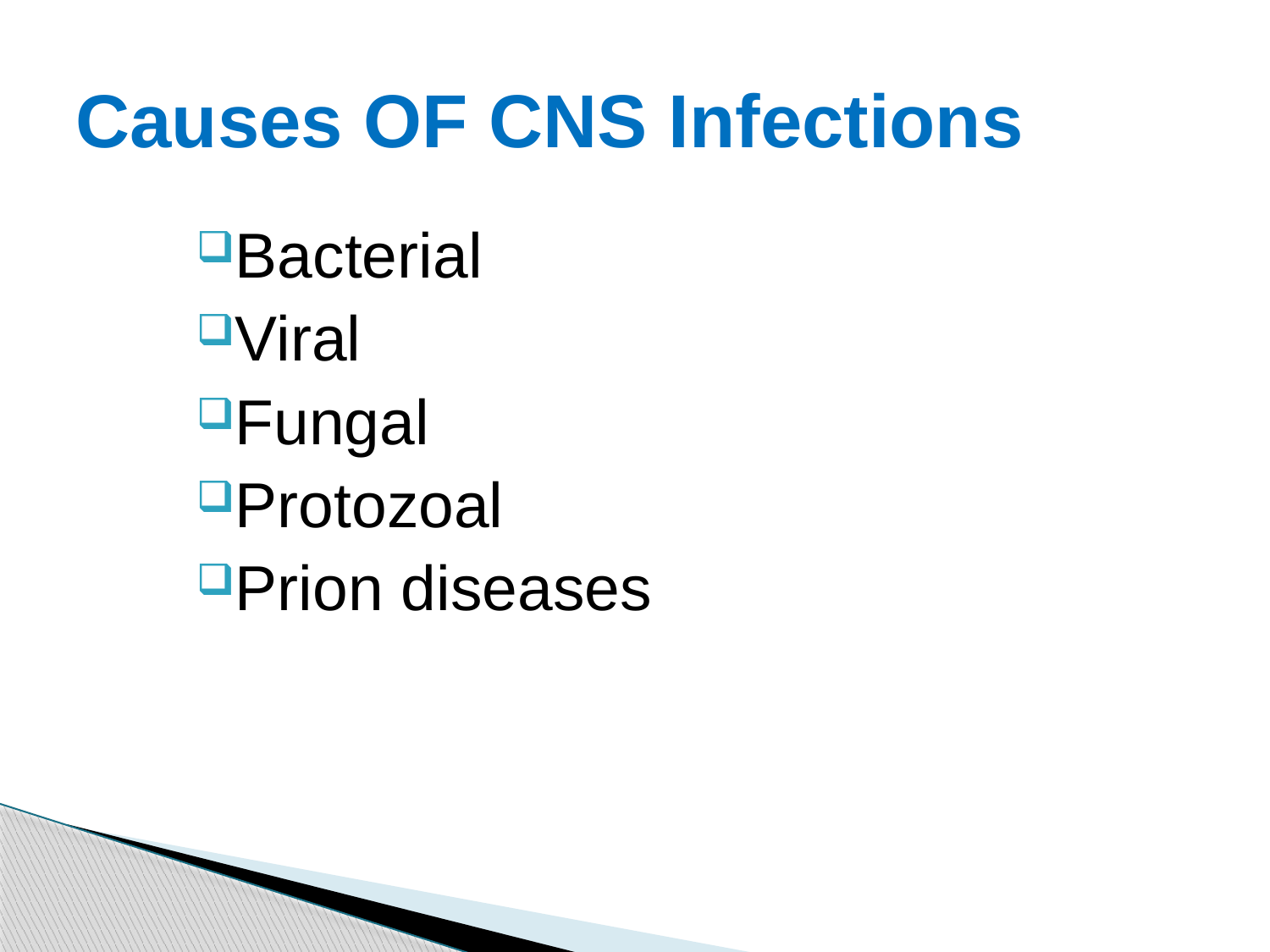

# Causes OF CNS Infections
Bacterial
Viral
Fungal
Protozoal
Prion diseases